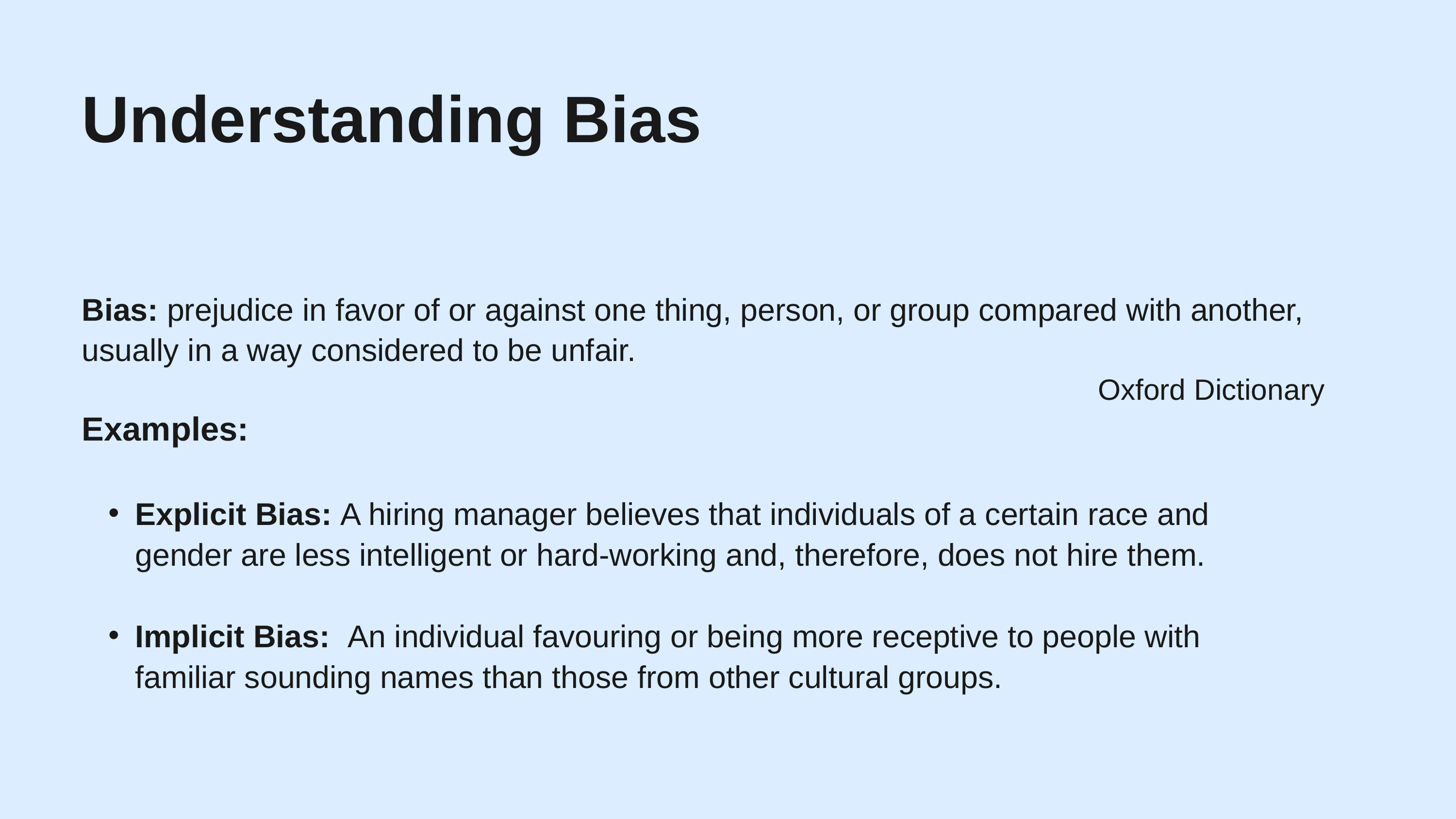

Understanding Bias
Bias: prejudice in favor of or against one thing, person, or group compared with another, usually in a way considered to be unfair.
Oxford Dictionary
Examples:

Explicit Bias: A hiring manager believes that individuals of a certain race and gender are less intelligent or hard-working and, therefore, does not hire them.

Implicit Bias:  An individual favouring or being more receptive to people with familiar sounding names than those from other cultural groups.